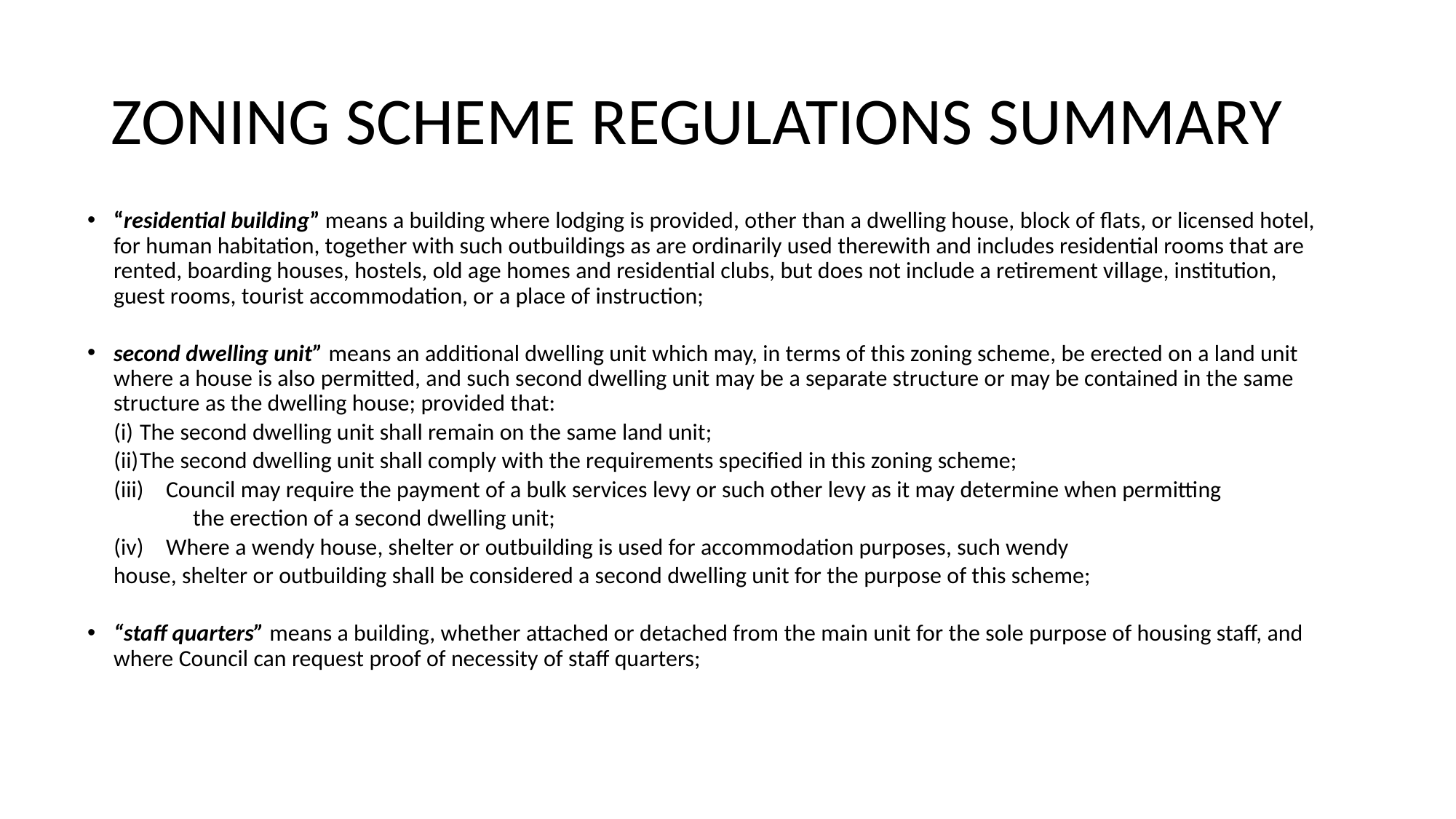

# ZONING SCHEME REGULATIONS SUMMARY

“residential building” means a building where lodging is provided, other than a dwelling house, block of flats, or licensed hotel, for human habitation, together with such outbuildings as are ordinarily used therewith and includes residential rooms that are rented, boarding houses, hostels, old age homes and residential clubs, but does not include a retirement village, institution, guest rooms, tourist accommodation, or a place of instruction;

second dwelling unit” means an additional dwelling unit which may, in terms of this zoning scheme, be erected on a land unit where a house is also permitted, and such second dwelling unit may be a separate structure or may be contained in the same structure as the dwelling house; provided that:
     (i)	The second dwelling unit shall remain on the same land unit;
     (ii)	The second dwelling unit shall comply with the requirements specified in this zoning scheme;
     (iii)	Council may require the payment of a bulk services levy or such other levy as it may determine when permitting
                    the erection of a second dwelling unit;
     (iv)	Where a wendy house, shelter or outbuilding is used for accommodation purposes, such wendy
	house, shelter or outbuilding shall be considered a second dwelling unit for the purpose of this scheme;

“staff quarters” means a building, whether attached or detached from the main unit for the sole purpose of housing staff, and where Council can request proof of necessity of staff quarters;